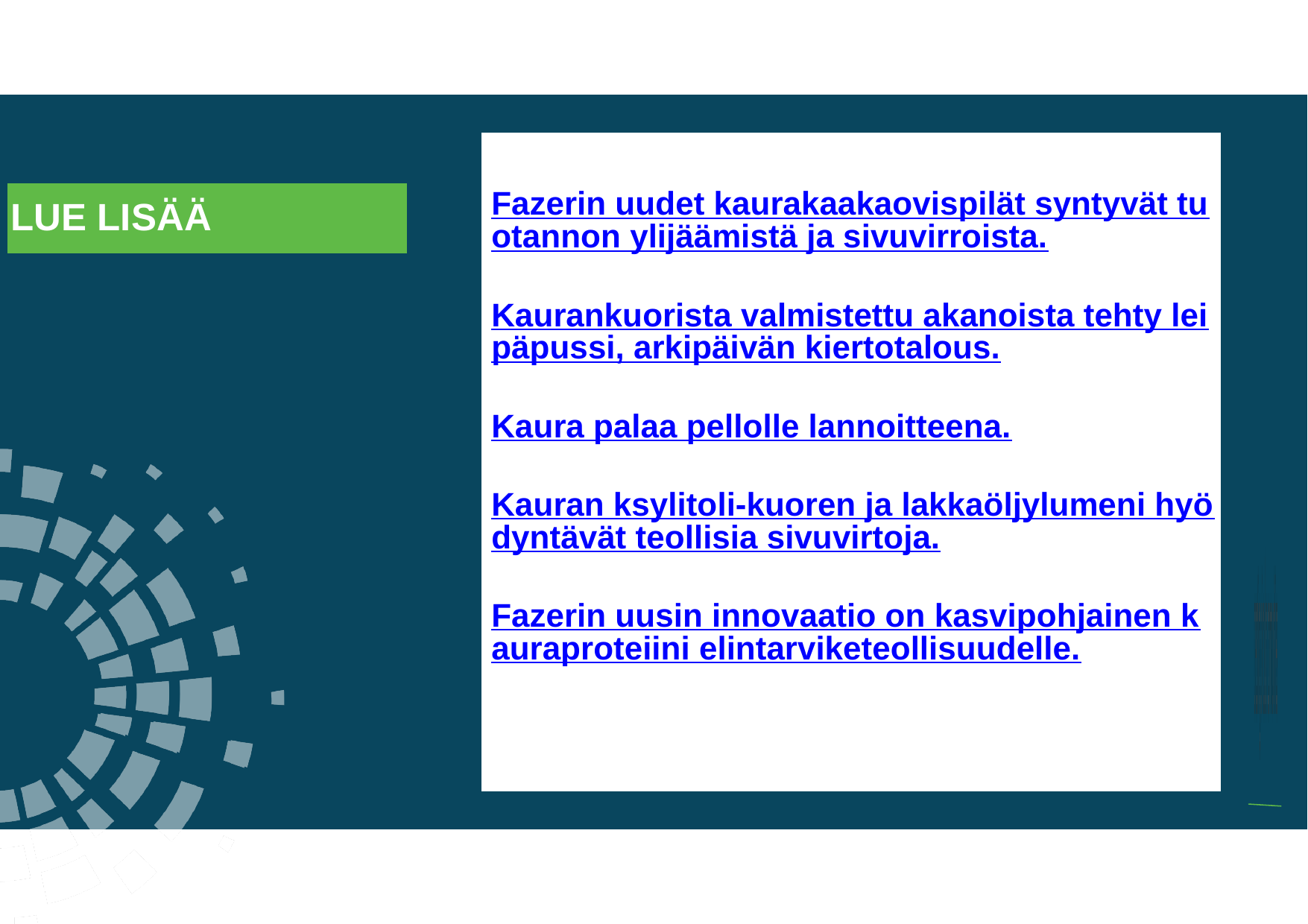

a

LUE LISÄÄ

Fazerin uudet kaurakaakaovispilät syntyvät tuotannon ylijäämistä ja sivuvirroista.

Kaurankuorista valmistettu akanoista tehty leipäpussi, arkipäivän kiertotalous.

Kaura palaa pellolle lannoitteena.

Kauran ksylitoli-kuoren ja lakkaöljylumeni hyödyntävät teollisia sivuvirtoja.

Fazerin uusin innovaatio on kasvipohjainen kauraproteiini elintarviketeollisuudelle.